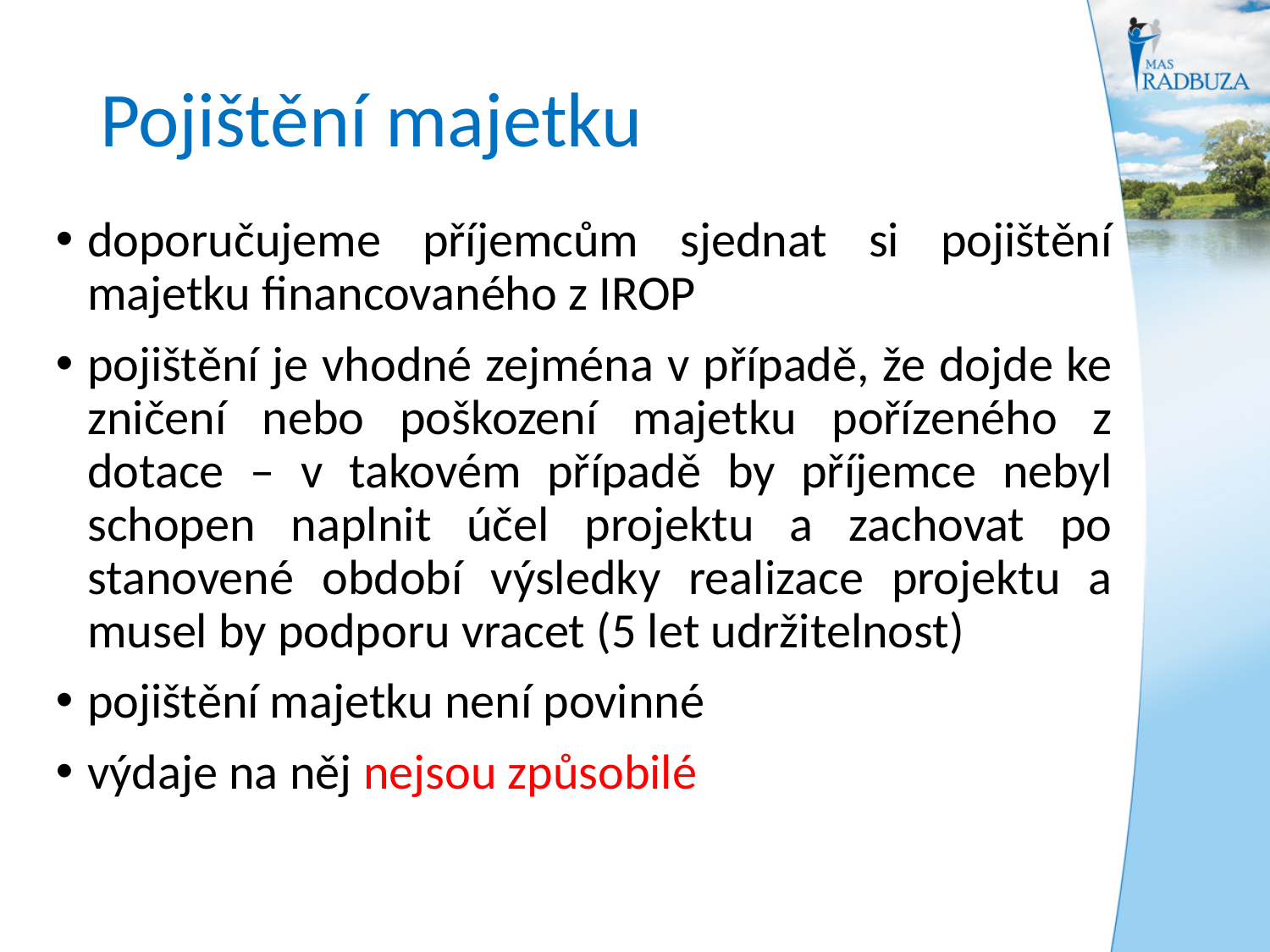

# Pojištění majetku
doporučujeme příjemcům sjednat si pojištění majetku financovaného z IROP
pojištění je vhodné zejména v případě, že dojde ke zničení nebo poškození majetku pořízeného z dotace – v takovém případě by příjemce nebyl schopen naplnit účel projektu a zachovat po stanovené období výsledky realizace projektu a musel by podporu vracet (5 let udržitelnost)
pojištění majetku není povinné
výdaje na něj nejsou způsobilé